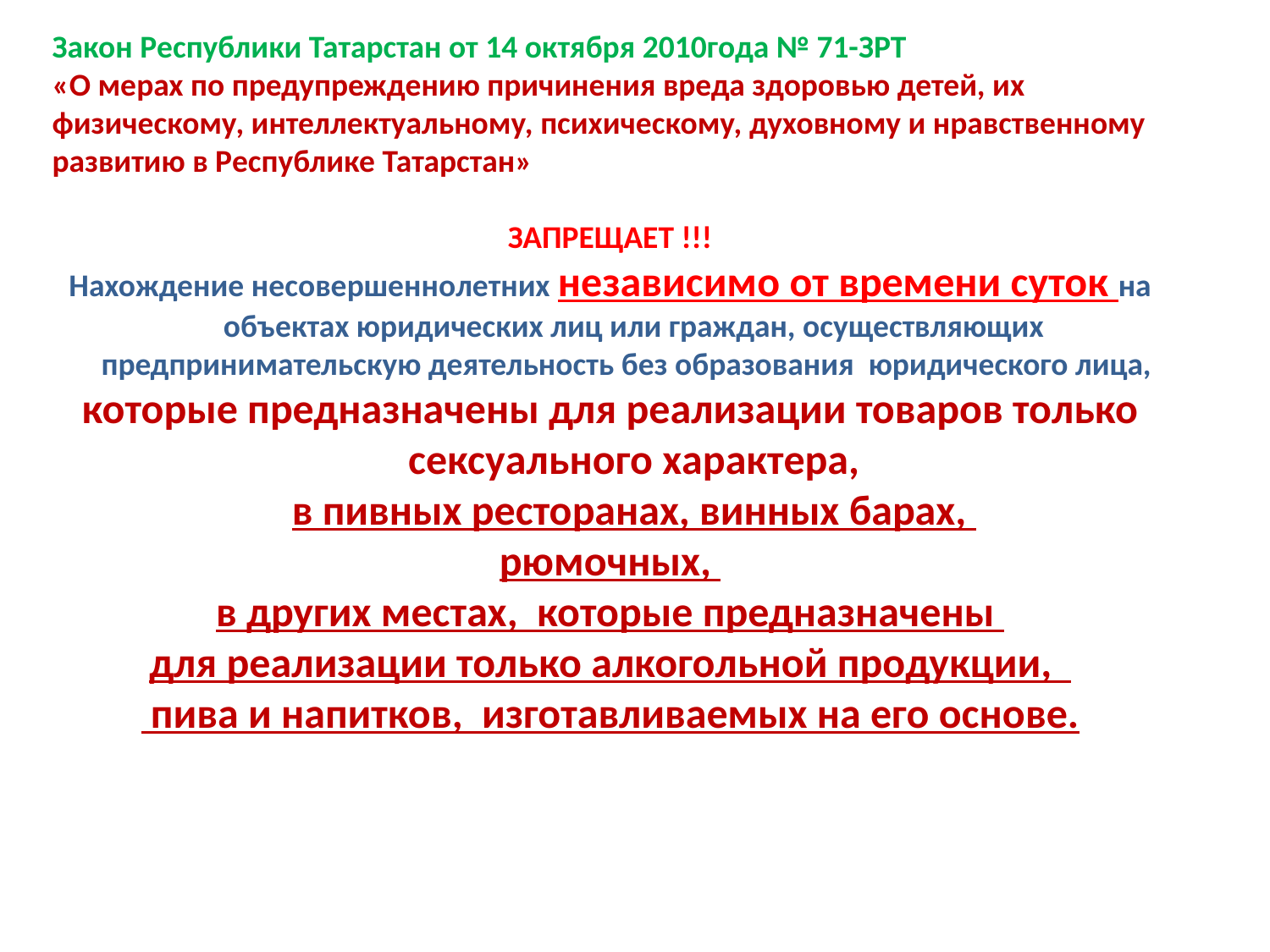

Закон Республики Татарстан от 14 октября 2010года № 71-ЗРТ
«О мерах по предупреждению причинения вреда здоровью детей, их физическому, интеллектуальному, психическому, духовному и нравственному развитию в Республике Татарстан»

ЗАПРЕЩАЕТ !!!
Нахождение несовершеннолетних независимо от времени суток на объектах юридических лиц или граждан, осуществляющих предпринимательскую деятельность без образования  юридического лица,
которые предназначены для реализации товаров только сексуального характера,
     в пивных ресторанах, винных барах,
рюмочных,
в других местах,  которые предназначены
для реализации только алкогольной продукции,
 пива и напитков,  изготавливаемых на его основе.